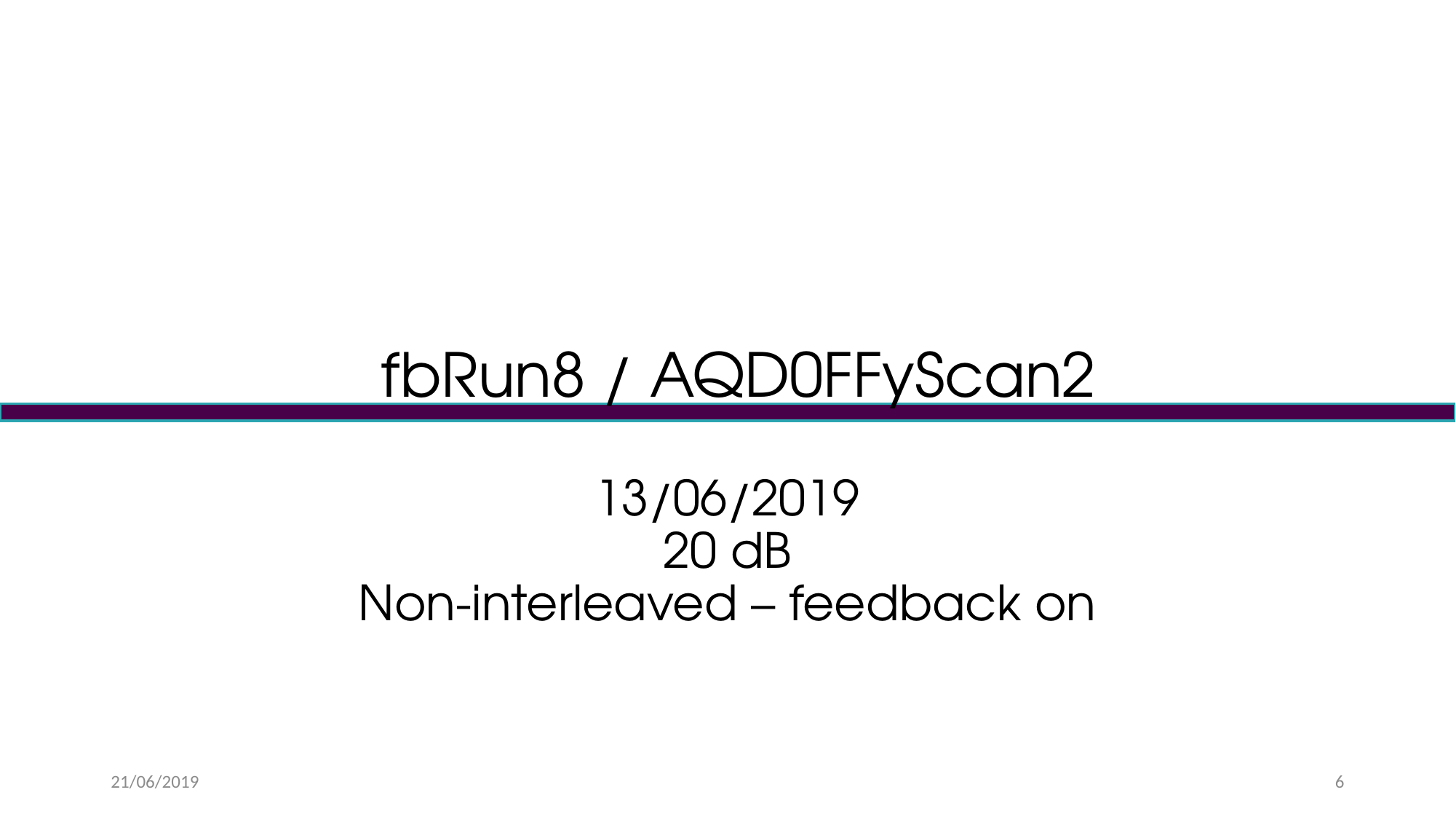

fbRun8 / AQD0FFyScan2

13/06/2019
20 dB
Non-interleaved – feedback on

21/06/2019
6